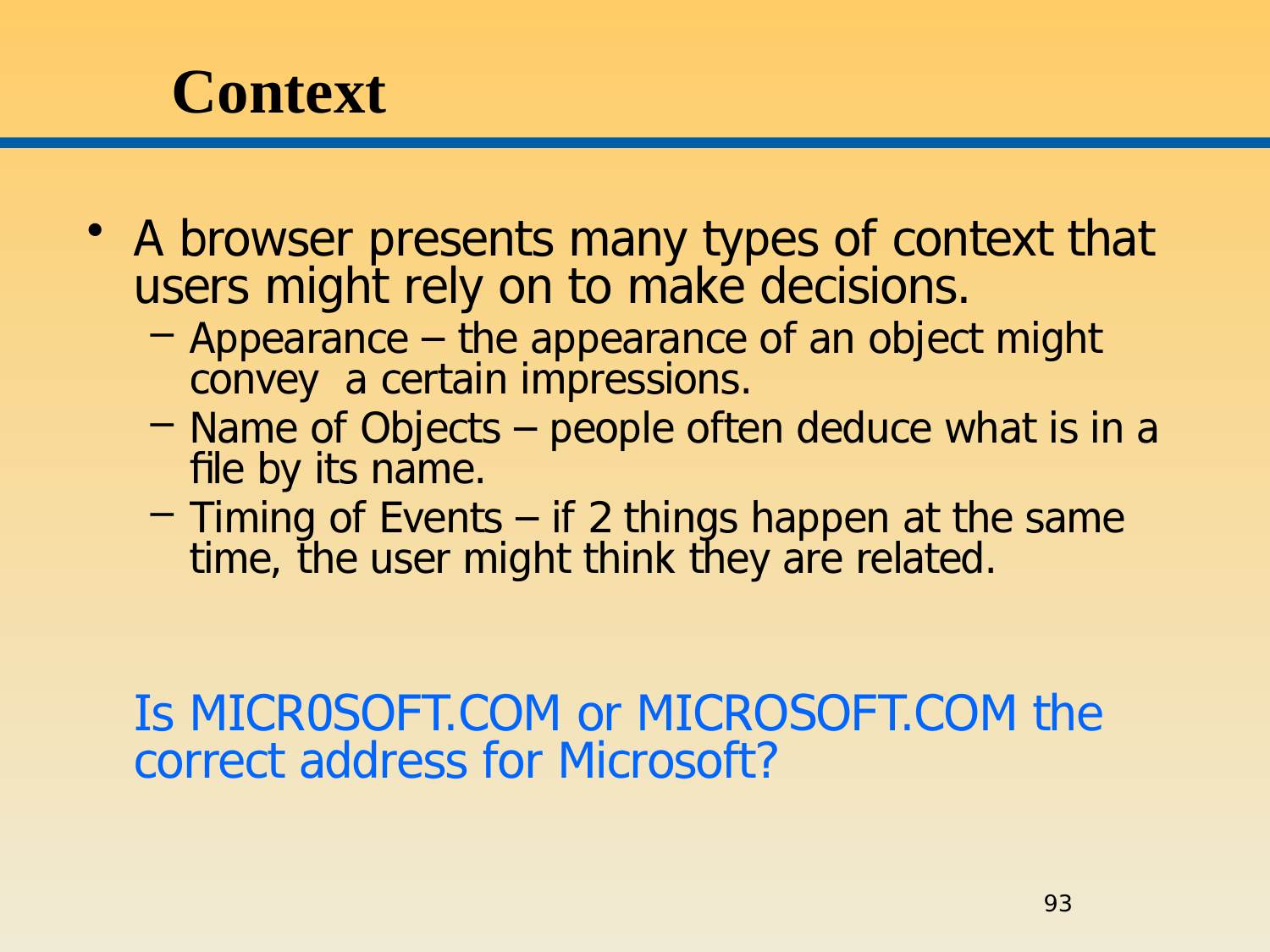

# Context
A browser presents many types of context that users might rely on to make decisions.
Appearance – the appearance of an object might convey  a certain impressions.
Name of Objects – people often deduce what is in a file by its name.
Timing of Events – if 2 things happen at the same time, the user might think they are related.

	Is MICR0SOFT.COM or MICROSOFT.COM the correct address for Microsoft?
93